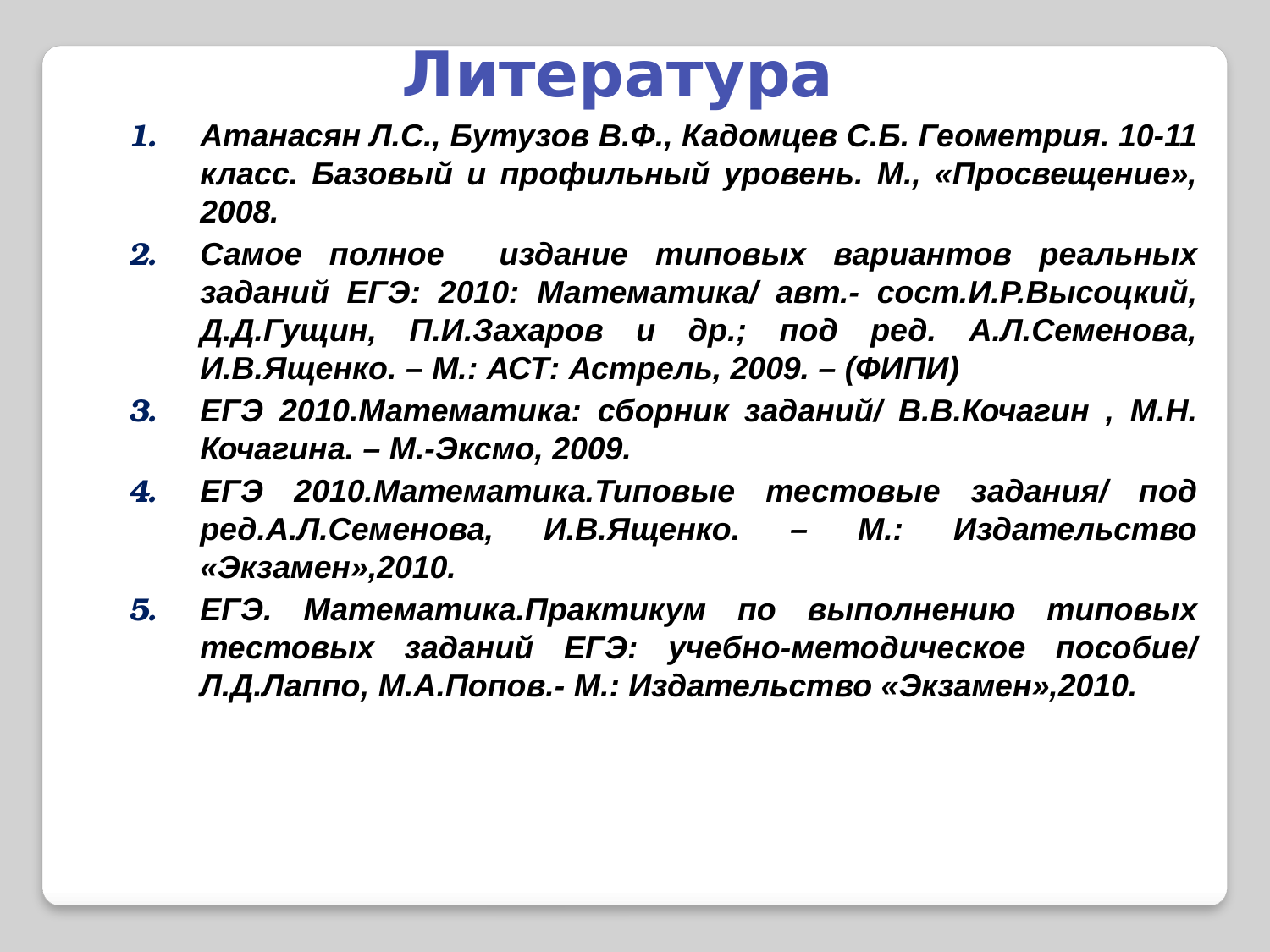

Литература

Атанасян Л.С., Бутузов В.Ф., Кадомцев С.Б. Геометрия. 10-11 класс. Базовый и профильный уровень. М., «Просвещение», 2008.
Самое полное  издание типовых вариантов реальных заданий ЕГЭ: 2010: Математика/ авт.- сост.И.Р.Высоцкий, Д.Д.Гущин, П.И.Захаров и др.; под ред. А.Л.Семенова, И.В.Ященко. – М.: АСТ: Астрель, 2009. – (ФИПИ)
ЕГЭ 2010.Математика: сборник заданий/ В.В.Кочагин , М.Н. Кочагина. – М.-Эксмо, 2009.
ЕГЭ 2010.Математика.Типовые тестовые задания/ под ред.А.Л.Семенова, И.В.Ященко. – М.: Издательство «Экзамен»,2010.
ЕГЭ. Математика.Практикум по выполнению типовых тестовых заданий ЕГЭ: учебно-методическое пособие/ Л.Д.Лаппо, М.А.Попов.- М.: Издательство «Экзамен»,2010.